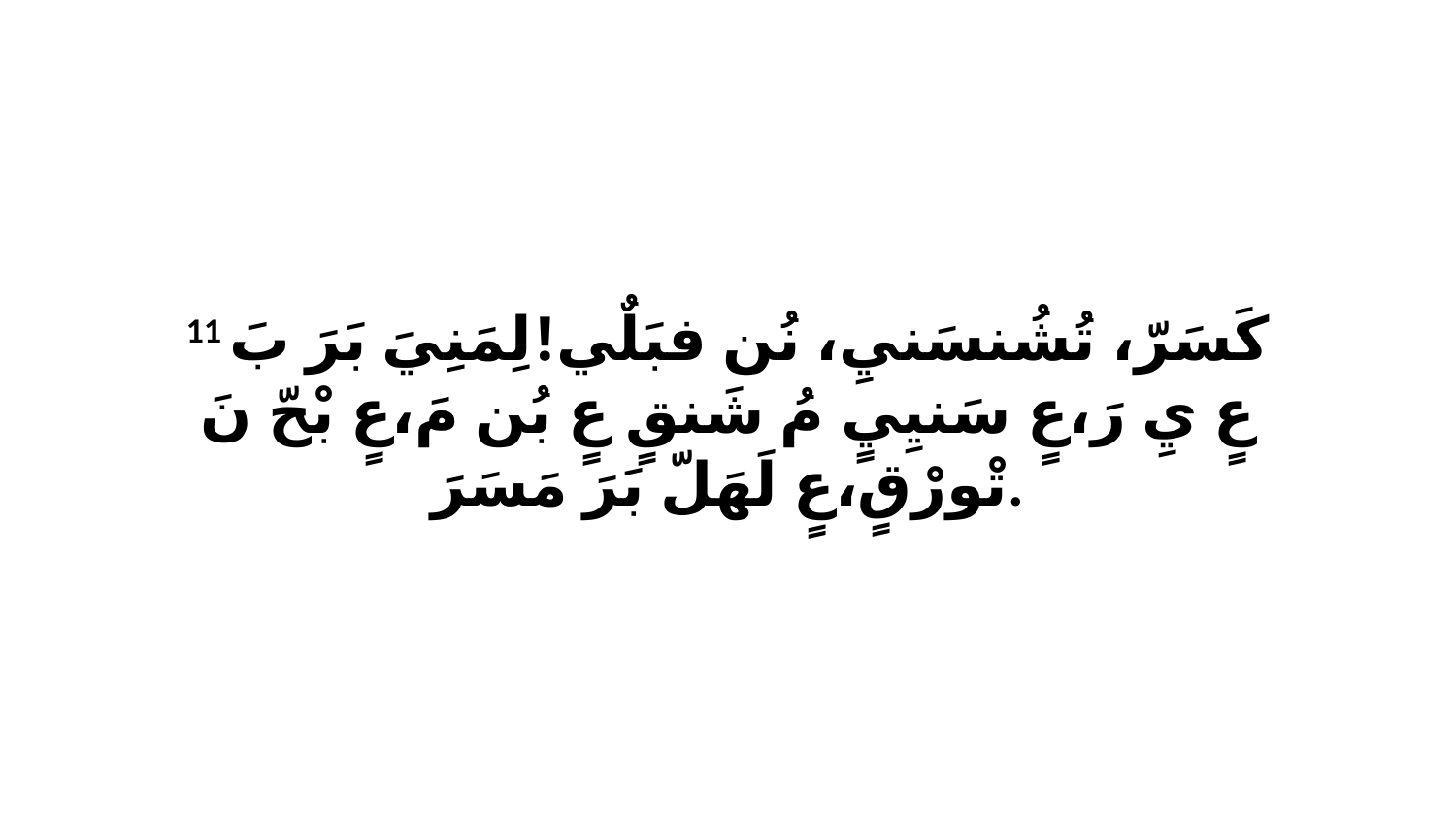

11 كَسَرّ، تُشُنسَنيِ، نُن فبَلٌي!لِمَنِيَ بَرَ بَ عٍ يِ رَ،عٍ سَنيِيٍ مُ شَنقٍ عٍ بُن مَ،عٍ بْحّ نَ تْورْقٍ،عٍ لَهَلّ بَرَ مَسَرَ.